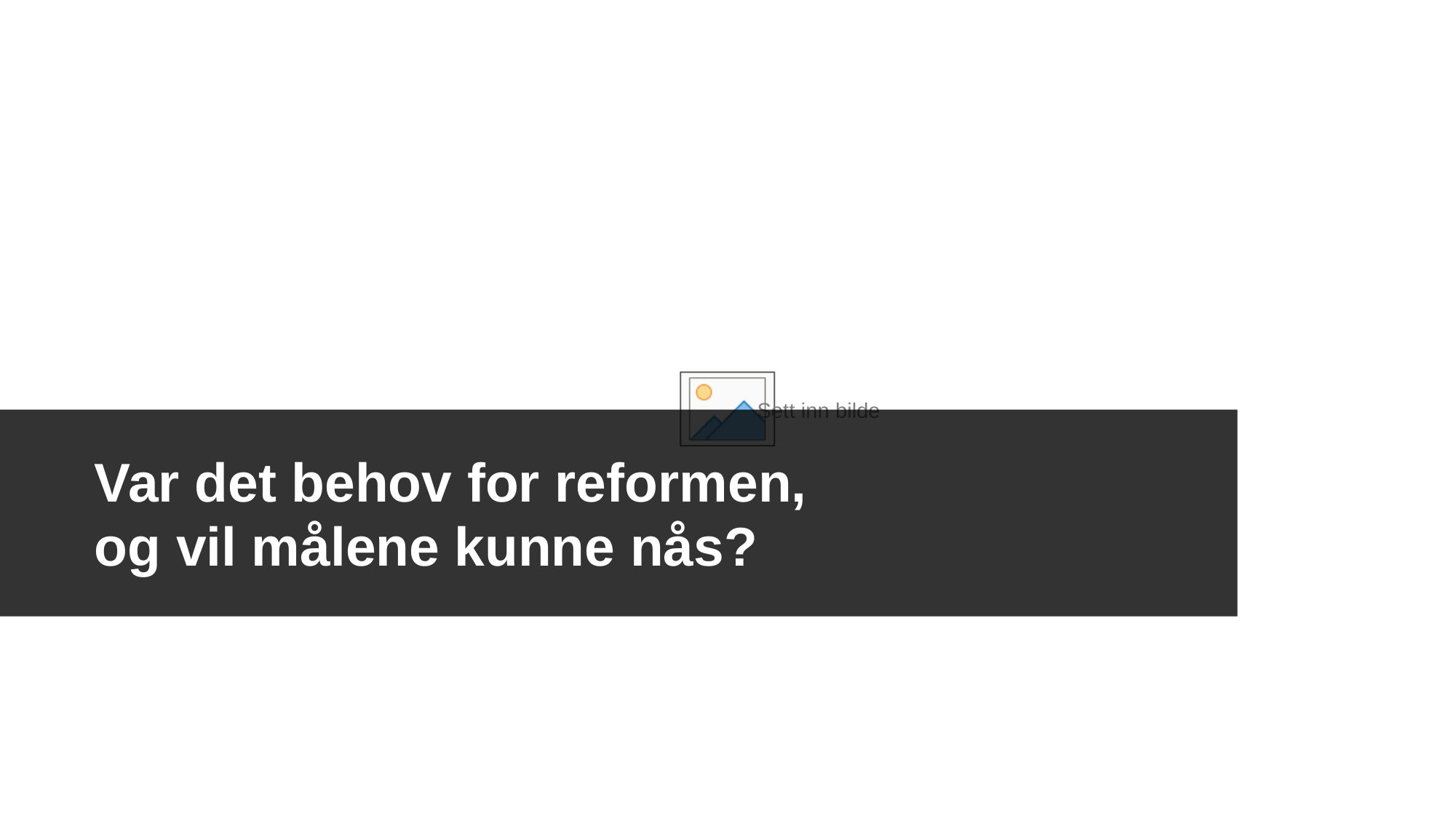

Var det behov for reformen,
og vil målene kunne nås?